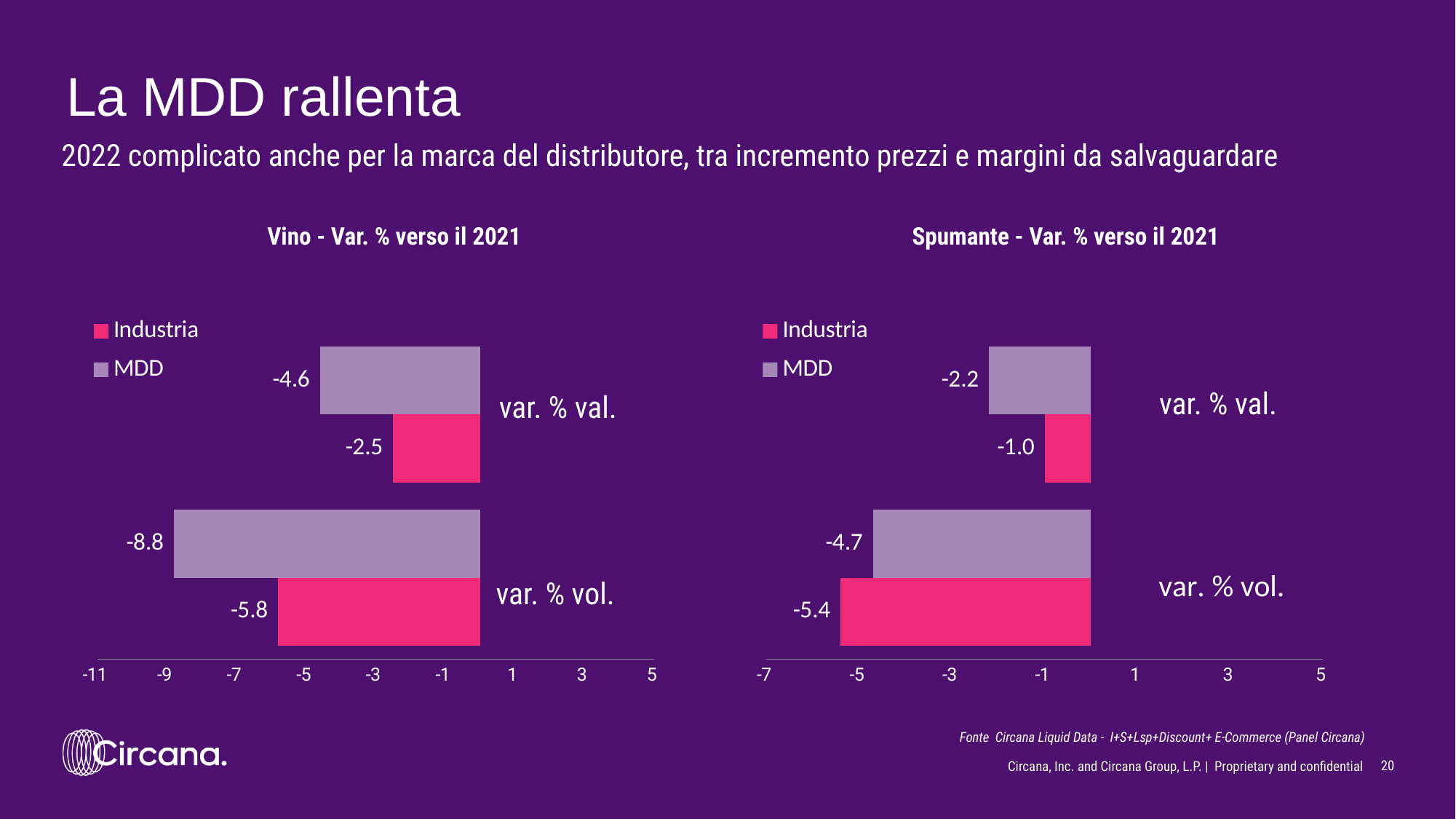

# La MDD rallenta
2022 complicato anche per la marca del distributore, tra incremento prezzi e margini da salvaguardare
Vino - Var. % verso il 2021
Spumante - Var. % verso il 2021

### Chart

| Category | MDD | Industria |
|---|---|---|
| Val. Var. % vs AP | -4.6 | -2.5 |
| Vol. Var. % vs AP | -8.8 | -5.8 |

### Chart

| Category | MDD | Industria |
|---|---|---|
| Val. Var. % vs AP | -2.2 | -1.0 |
| Vol. Var. % vs AP | -4.7 | -5.4 |
var. % val.
var. % val.
var. % vol.
Fonte  Circana Liquid Data -  I+S+Lsp+Discount+ E-Commerce (Panel Circana)